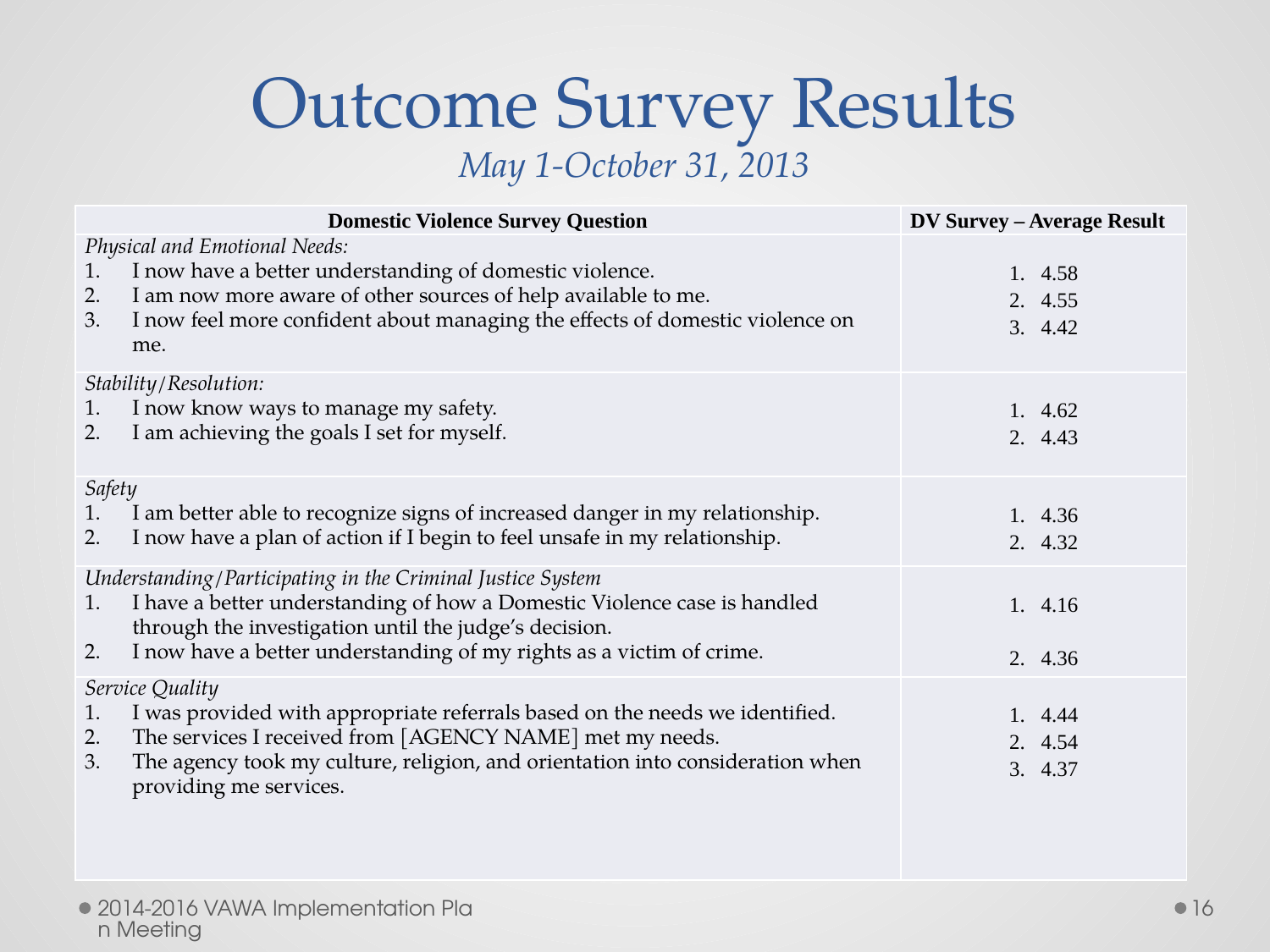

# Outcome Survey Results May 1-October 31, 2013
| Domestic Violence Survey Question | DV Survey – Average Result |
| --- | --- |
| Physical and Emotional Needs: I now have a better understanding of domestic violence. I am now more aware of other sources of help available to me. I now feel more confident about managing the effects of domestic violence on me. | 4.58 4.55 4.42 |
| Stability/Resolution: I now know ways to manage my safety. I am achieving the goals I set for myself. | 4.62 4.43 |
| Safety I am better able to recognize signs of increased danger in my relationship. I now have a plan of action if I begin to feel unsafe in my relationship. | 4.36 4.32 |
| Understanding/Participating in the Criminal Justice System I have a better understanding of how a Domestic Violence case is handled through the investigation until the judge’s decision. I now have a better understanding of my rights as a victim of crime. | 4.16 4.36 |
| Service Quality I was provided with appropriate referrals based on the needs we identified. The services I received from [AGENCY NAME] met my needs. The agency took my culture, religion, and orientation into consideration when providing me services. | 4.44 4.54 4.37 |

2014-2016 VAWA Implementation Plan Meeting
16